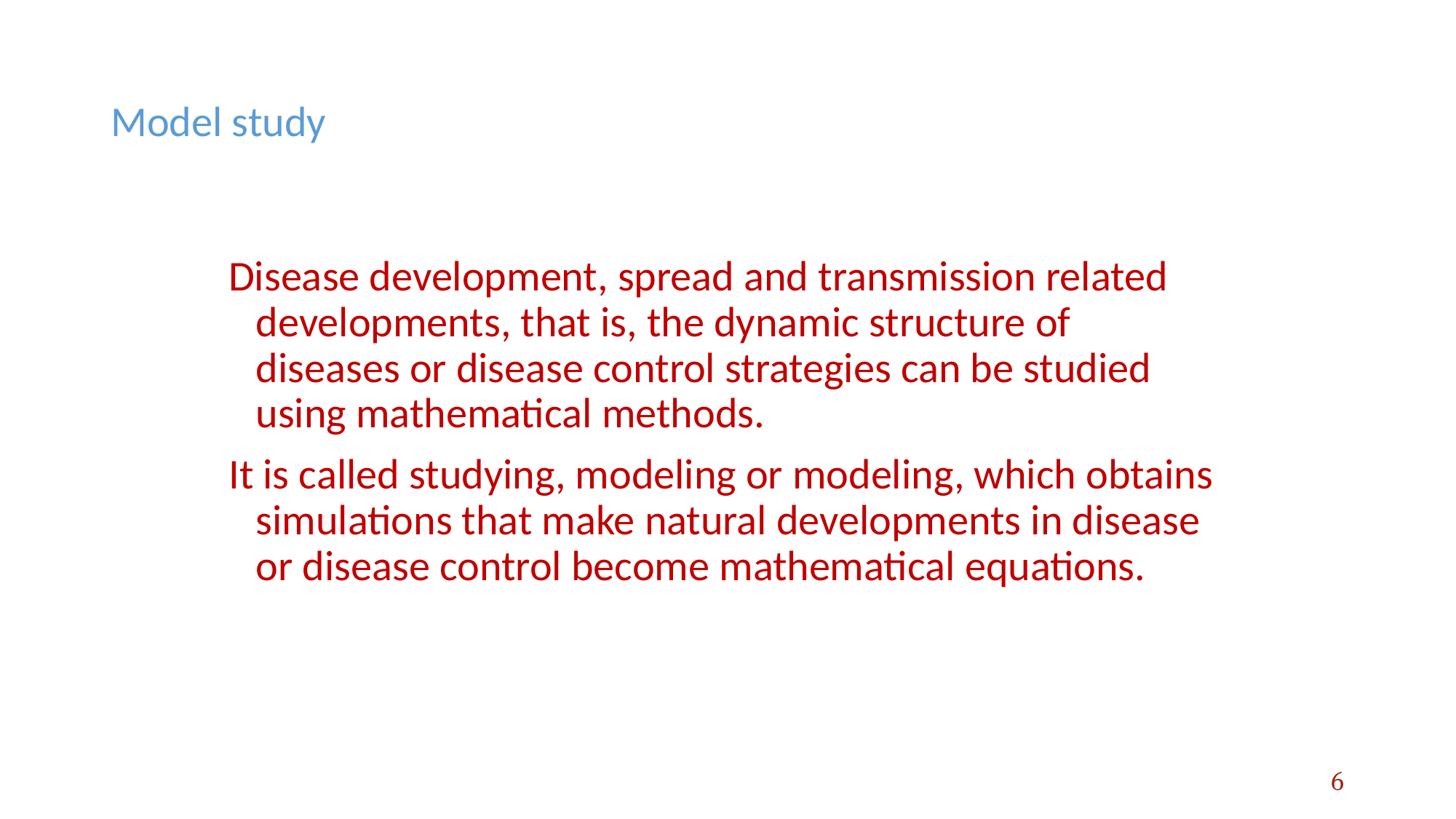

# Model study

Disease development, spread and transmission related developments, that is, the dynamic structure of diseases or disease control strategies can be studied using mathematical methods.
It is called studying, modeling or modeling, which obtains simulations that make natural developments in disease or disease control become mathematical equations.
6